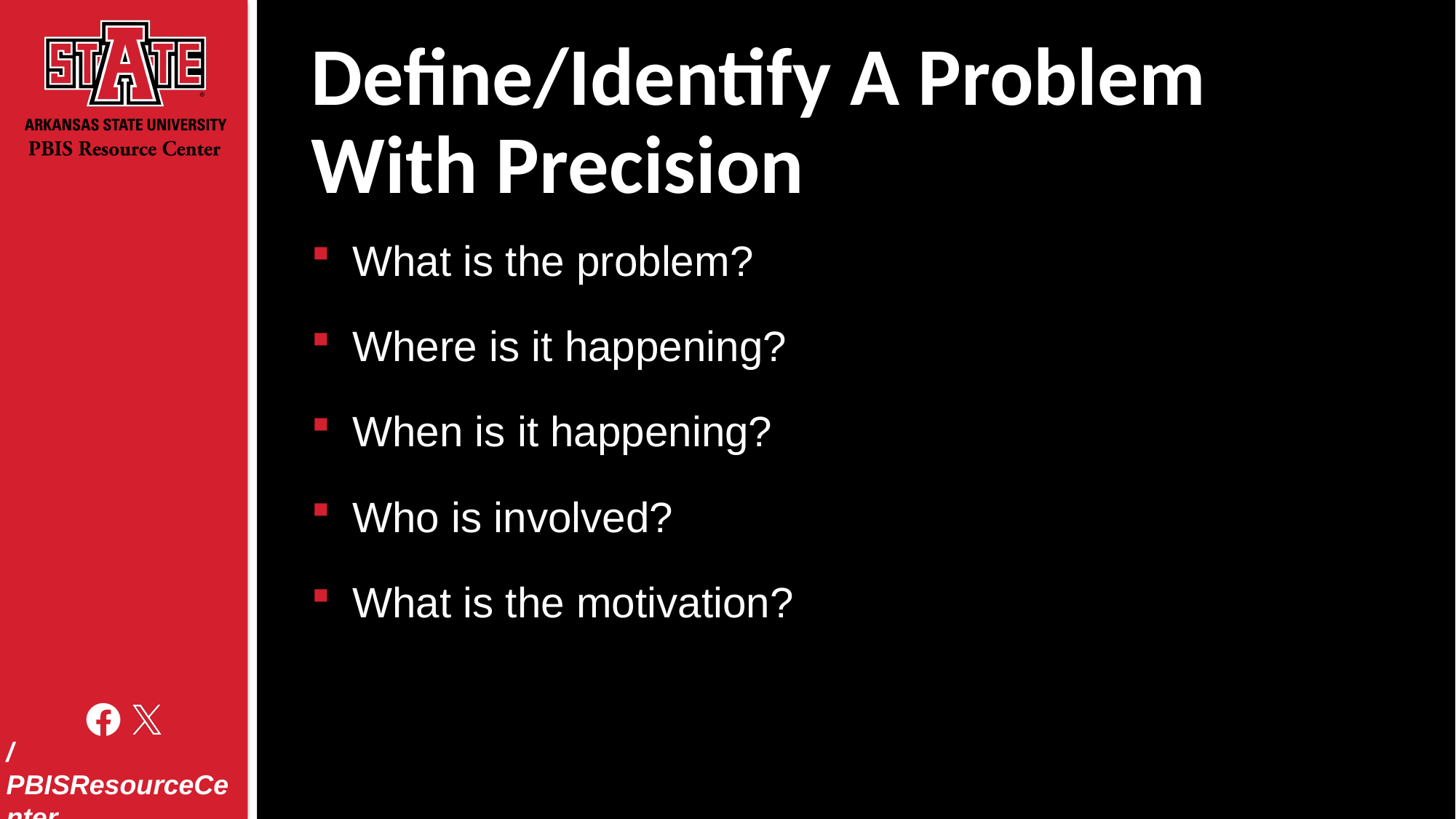

# Define/Identify A Problem With Precision
What is the problem?
Where is it happening?
When is it happening?
Who is involved?
What is the motivation?